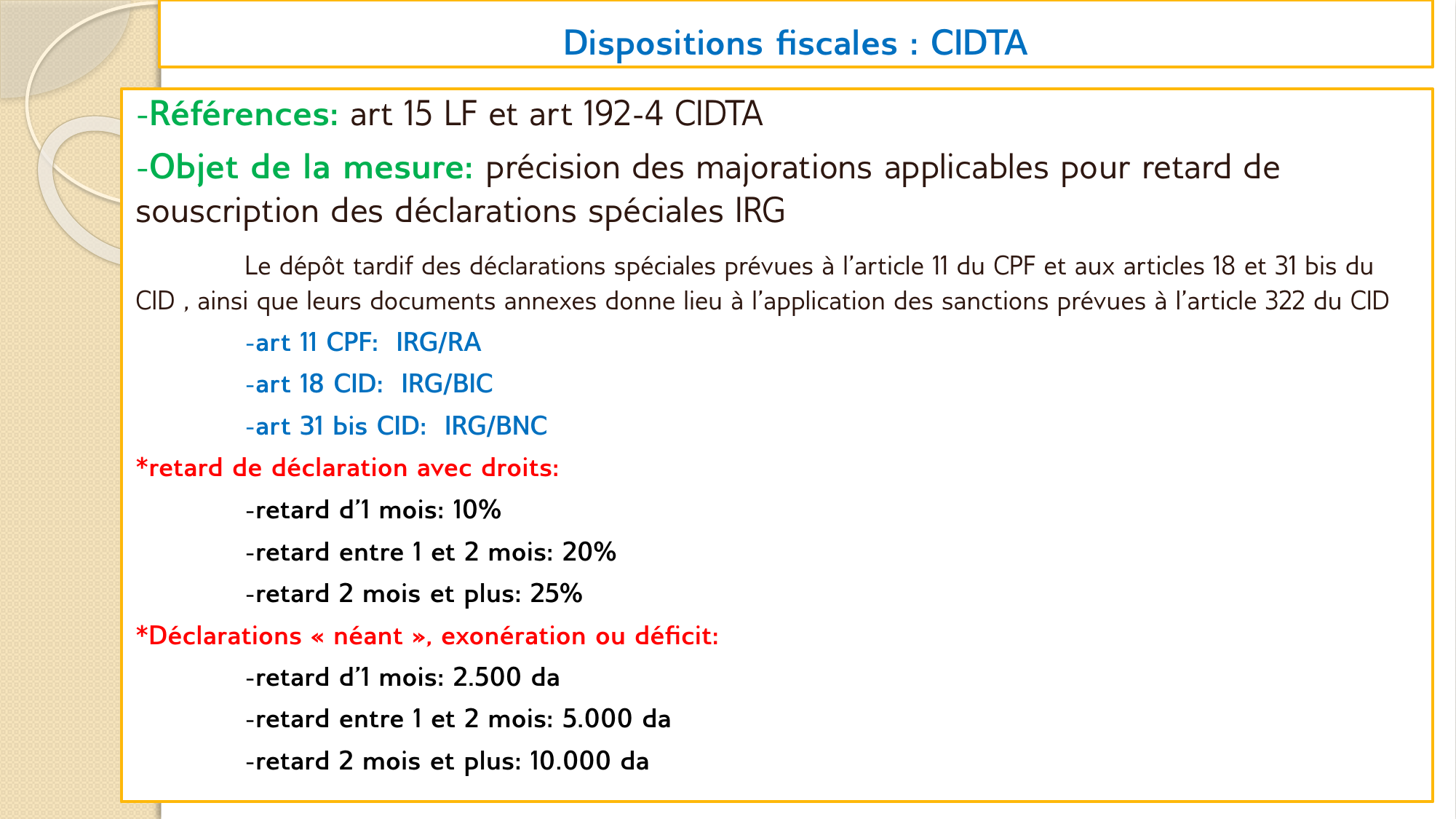

# Dispositions fiscales : CIDTA
-Références: art 15 LF et art 192-4 CIDTA
-Objet de la mesure: précision des majorations applicables pour retard de souscription des déclarations spéciales IRG
	Le dépôt tardif des déclarations spéciales prévues à l’article 11 du CPF et aux articles 18 et 31 bis du CID , ainsi que leurs documents annexes donne lieu à l’application des sanctions prévues à l’article 322 du CID
	-art 11 CPF:  IRG/RA
	-art 18 CID:  IRG/BIC
	-art 31 bis CID:  IRG/BNC
*retard de déclaration avec droits:
	-retard d’1 mois: 10%
	-retard entre 1 et 2 mois: 20%
	-retard 2 mois et plus: 25%
*Déclarations « néant », exonération ou déficit:
	-retard d’1 mois: 2.500 da
	-retard entre 1 et 2 mois: 5.000 da
	-retard 2 mois et plus: 10.000 da